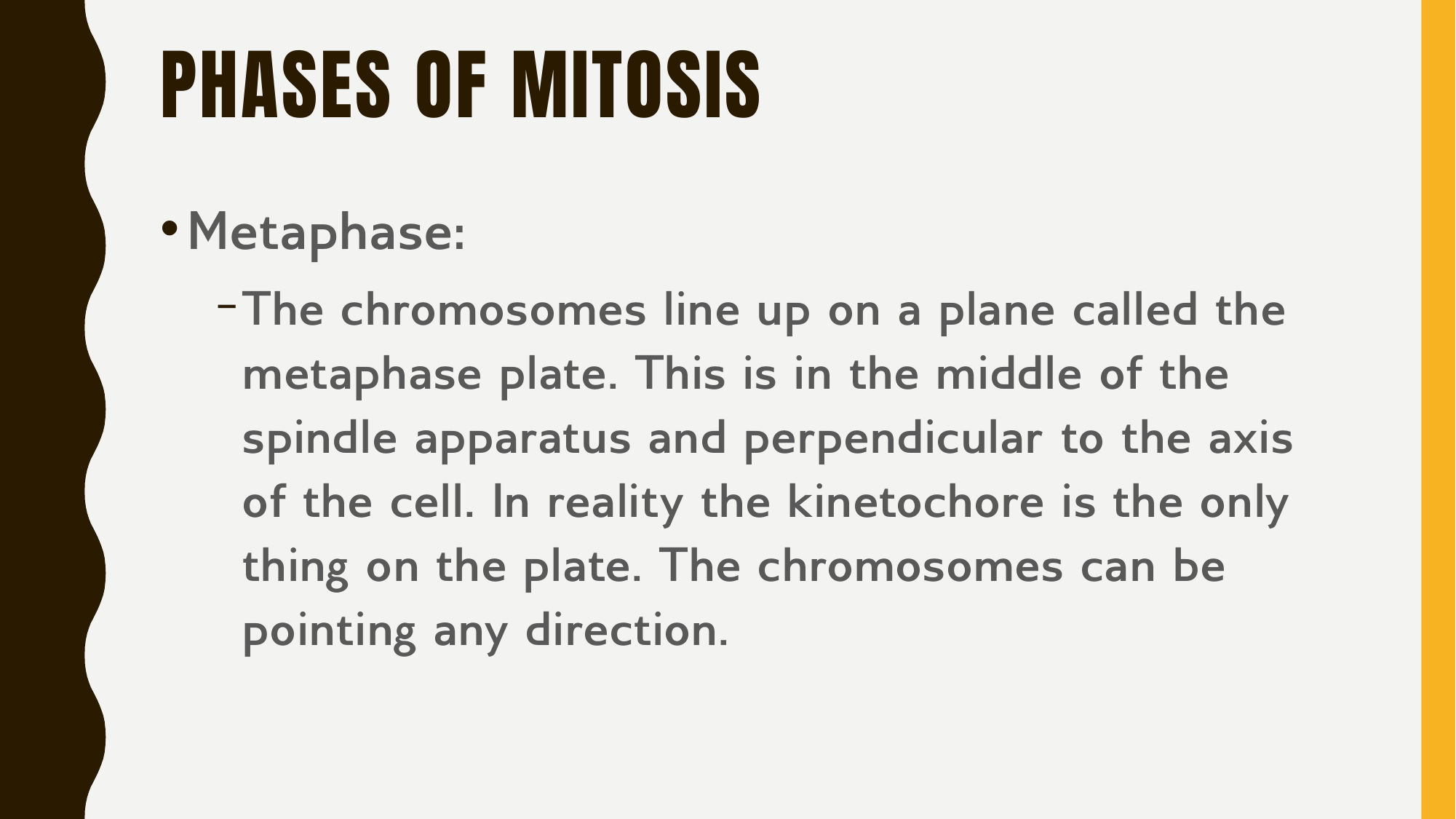

# Phases of mitosis
Metaphase:
The chromosomes line up on a plane called the metaphase plate. This is in the middle of the spindle apparatus and perpendicular to the axis of the cell. In reality the kinetochore is the only thing on the plate. The chromosomes can be pointing any direction.